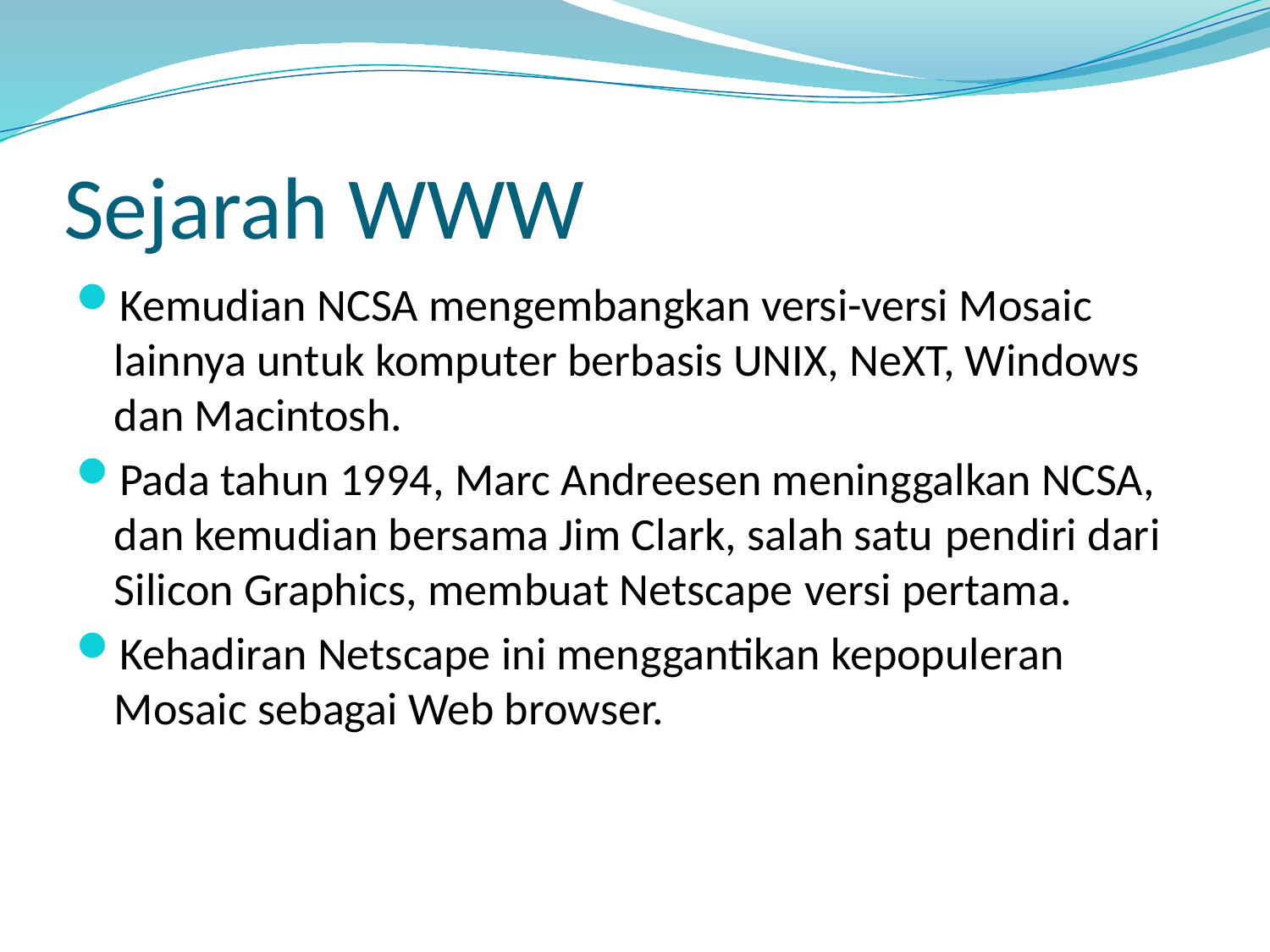

# Sejarah WWW
Kemudian NCSA mengembangkan versi-versi Mosaic lainnya untuk komputer berbasis UNIX, NeXT, Windows dan Macintosh.
Pada tahun 1994, Marc Andreesen meninggalkan NCSA, dan kemudian bersama Jim Clark, salah satu pendiri dari Silicon Graphics, membuat Netscape versi pertama.
Kehadiran Netscape ini menggantikan kepopuleran Mosaic sebagai Web browser.